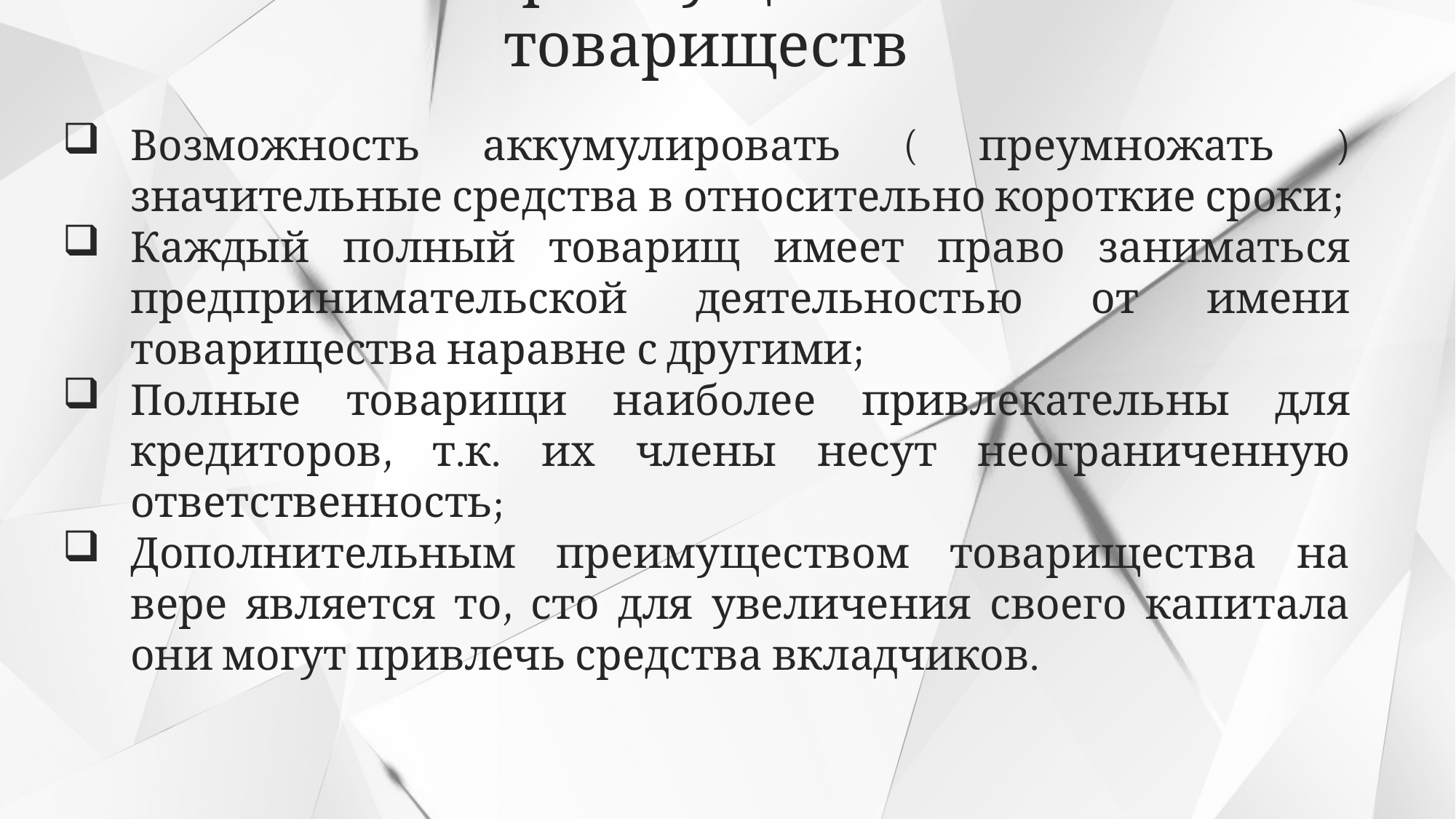

Преимущества товариществ
Возможность аккумулировать ( преумножать ) значительные средства в относительно короткие сроки;
Каждый полный товарищ имеет право заниматься предпринимательской деятельностью от имени товарищества наравне с другими;
Полные товарищи наиболее привлекательны для кредиторов, т.к. их члены несут неограниченную ответственность;
Дополнительным преимуществом товарищества на вере является то, сто для увеличения своего капитала они могут привлечь средства вкладчиков.